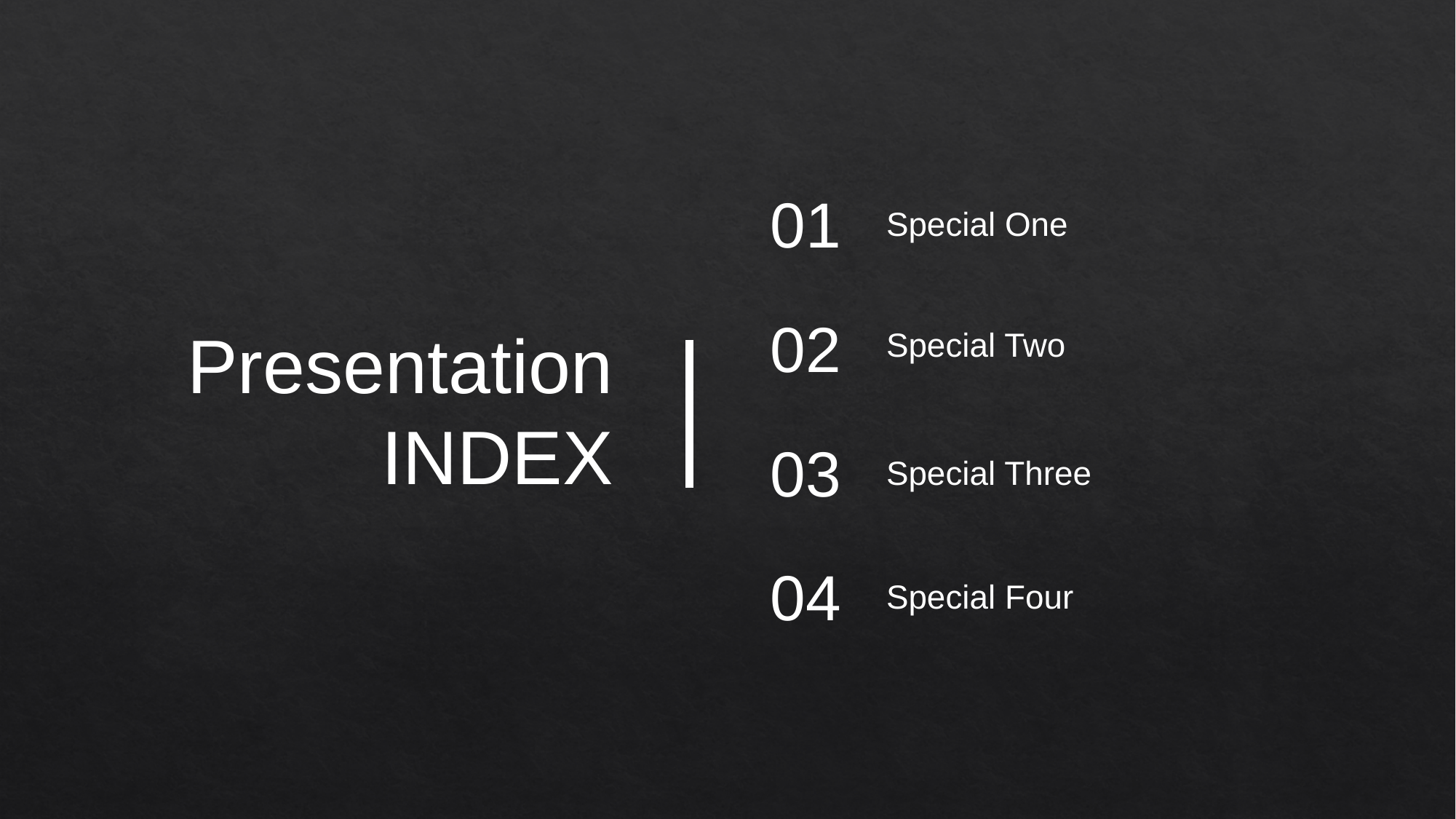

01
Special One
02
Special Two
03
Special Three
04
Special Four
Presentation
INDEX